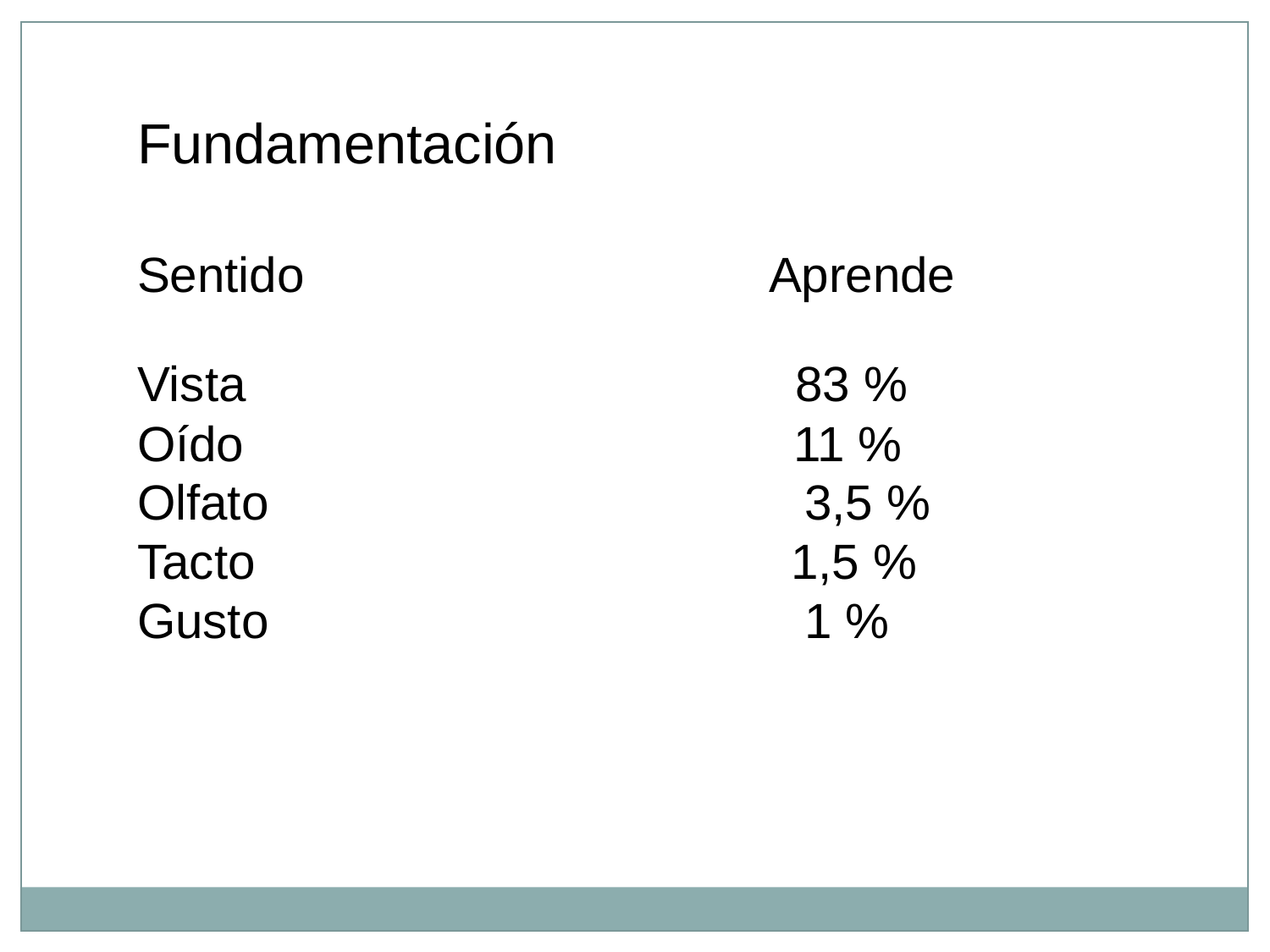

Fundamentación

Sentido                                  Aprende

Vista                                        83 %
Oído                                        11 %
Olfato                                       3,5 %
Tacto                                       1,5 %
Gusto                                       1 %